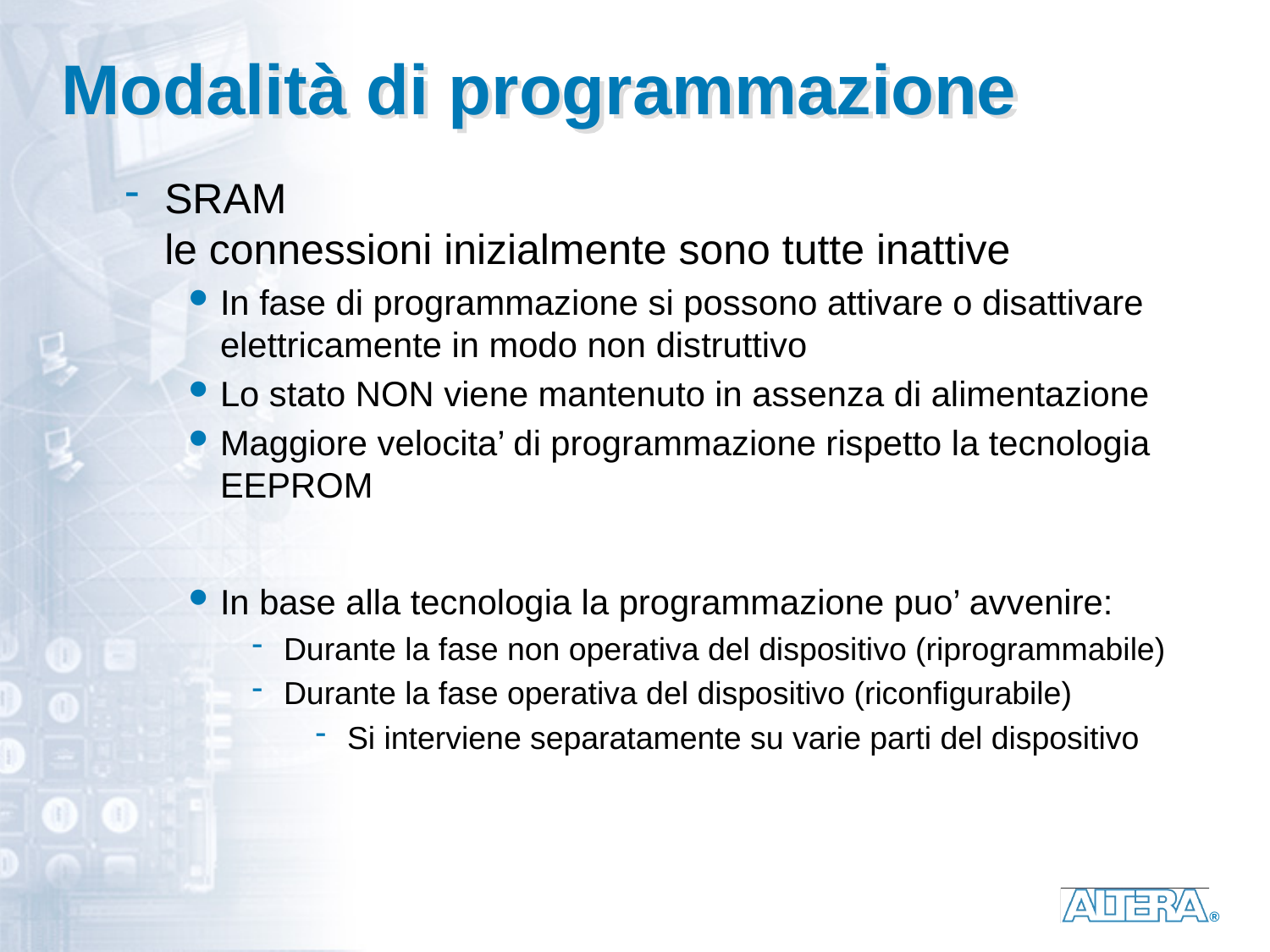

# Modalità di programmazione
SRAM
le connessioni inizialmente sono tutte inattive
In fase di programmazione si possono attivare o disattivare elettricamente in modo non distruttivo
Lo stato NON viene mantenuto in assenza di alimentazione
Maggiore velocita’ di programmazione rispetto la tecnologia EEPROM

In base alla tecnologia la programmazione puo’ avvenire:
Durante la fase non operativa del dispositivo (riprogrammabile)
Durante la fase operativa del dispositivo (riconfigurabile)
Si interviene separatamente su varie parti del dispositivo